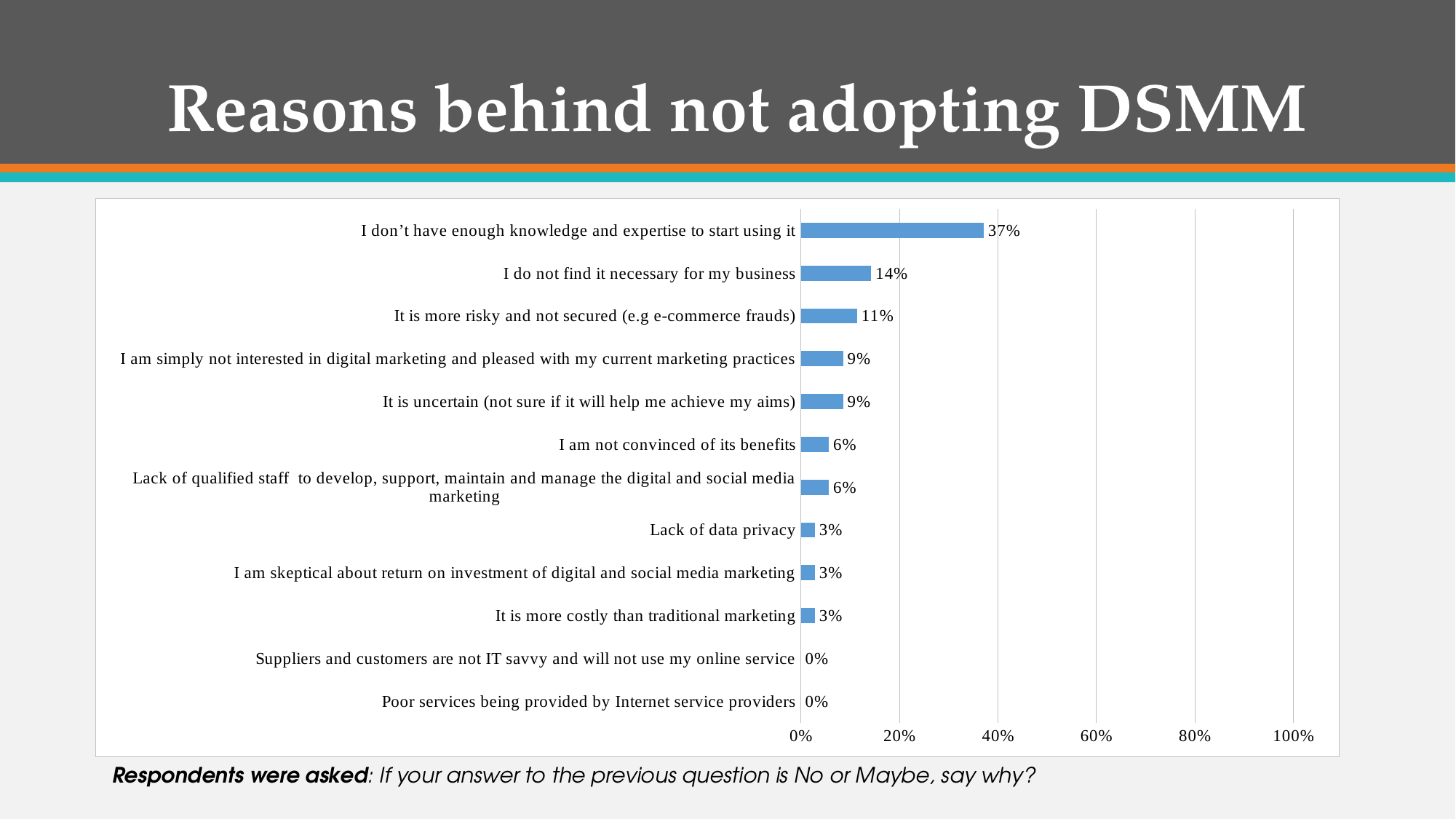

# Reasons behind not adopting DSMM

### Chart

| Category |  |
|---|---|
| Poor services being provided by Internet service providers | 0.0 |
| Suppliers and customers are not IT savvy and will not use my online service | 0.0 |
| It is more costly than traditional marketing | 0.0285 |
| I am skeptical about return on investment of digital and social media marketing | 0.0285 |
| Lack of data privacy | 0.0285 |
| Lack of qualified staff  to develop, support, maintain and manage the digital and social media marketing | 0.0571 |
| I am not convinced of its benefits | 0.0571 |
| It is uncertain (not sure if it will help me achieve my aims) | 0.0857 |
| I am simply not interested in digital marketing and pleased with my current marketing practices | 0.0857 |
| It is more risky and not secured (e.g e-commerce frauds) | 0.1142 |
| I do not find it necessary for my business | 0.1428 |
| I don’t have enough knowledge and expertise to start using it | 0.3714 |
Respondents were asked: If your answer to the previous question is No or Maybe, say why?